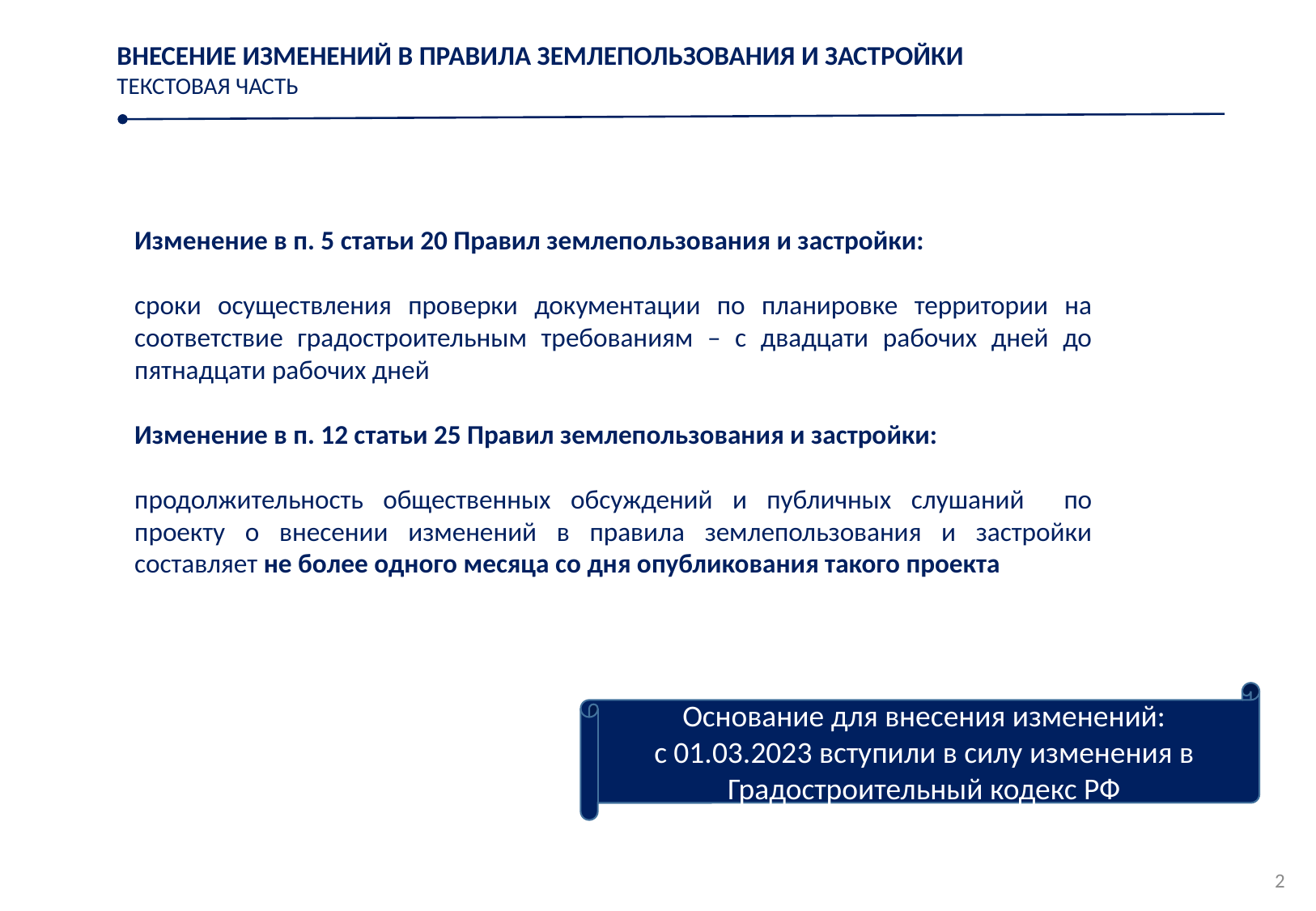

ВНЕСЕНИЕ ИЗМЕНЕНИЙ В ПРАВИЛА ЗЕМЛЕПОЛЬЗОВАНИЯ И ЗАСТРОЙКИ
ТЕКСТОВАЯ ЧАСТЬ
Изменение в п. 5 статьи 20 Правил землепользования и застройки:

сроки осуществления проверки документации по планировке территории на соответствие градостроительным требованиям – с двадцати рабочих дней до пятнадцати рабочих дней

Изменение в п. 12 статьи 25 Правил землепользования и застройки:

продолжительность общественных обсуждений и публичных слушаний  по проекту о внесении изменений в правила землепользования и застройки составляет не более одного месяца со дня опубликования такого проекта
Основание для внесения изменений:
с 01.03.2023 вступили в силу изменения в Градостроительный кодекс РФ
2